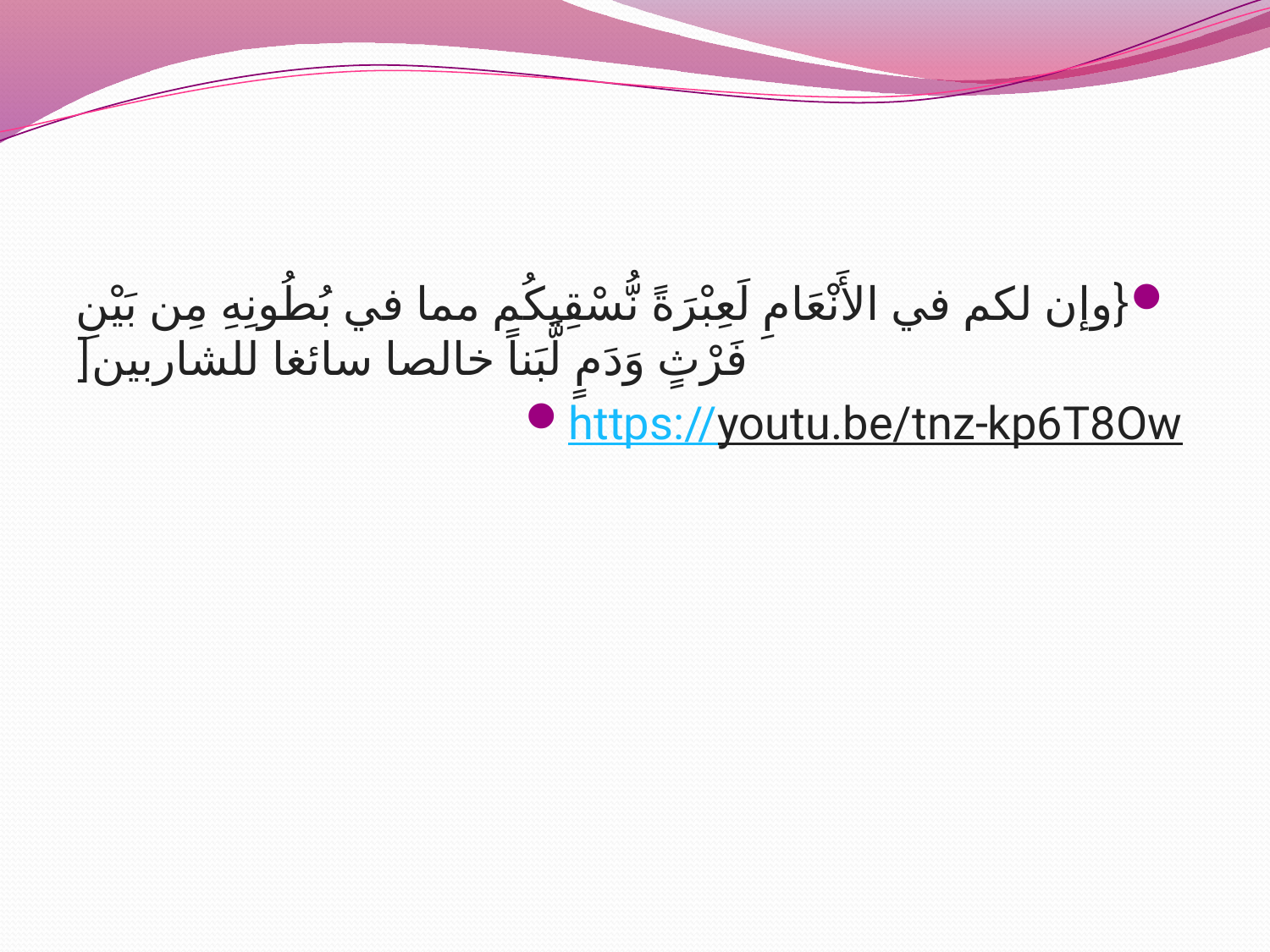

#
{وإن لكم في الأَنْعَامِ لَعِبْرَةً نُّسْقِيكُم مما في بُطُونِهِ مِن بَيْنِ فَرْثٍ وَدَمٍ لَّبَناً خالصا سائغا للشاربين[
https://youtu.be/tnz-kp6T8Ow